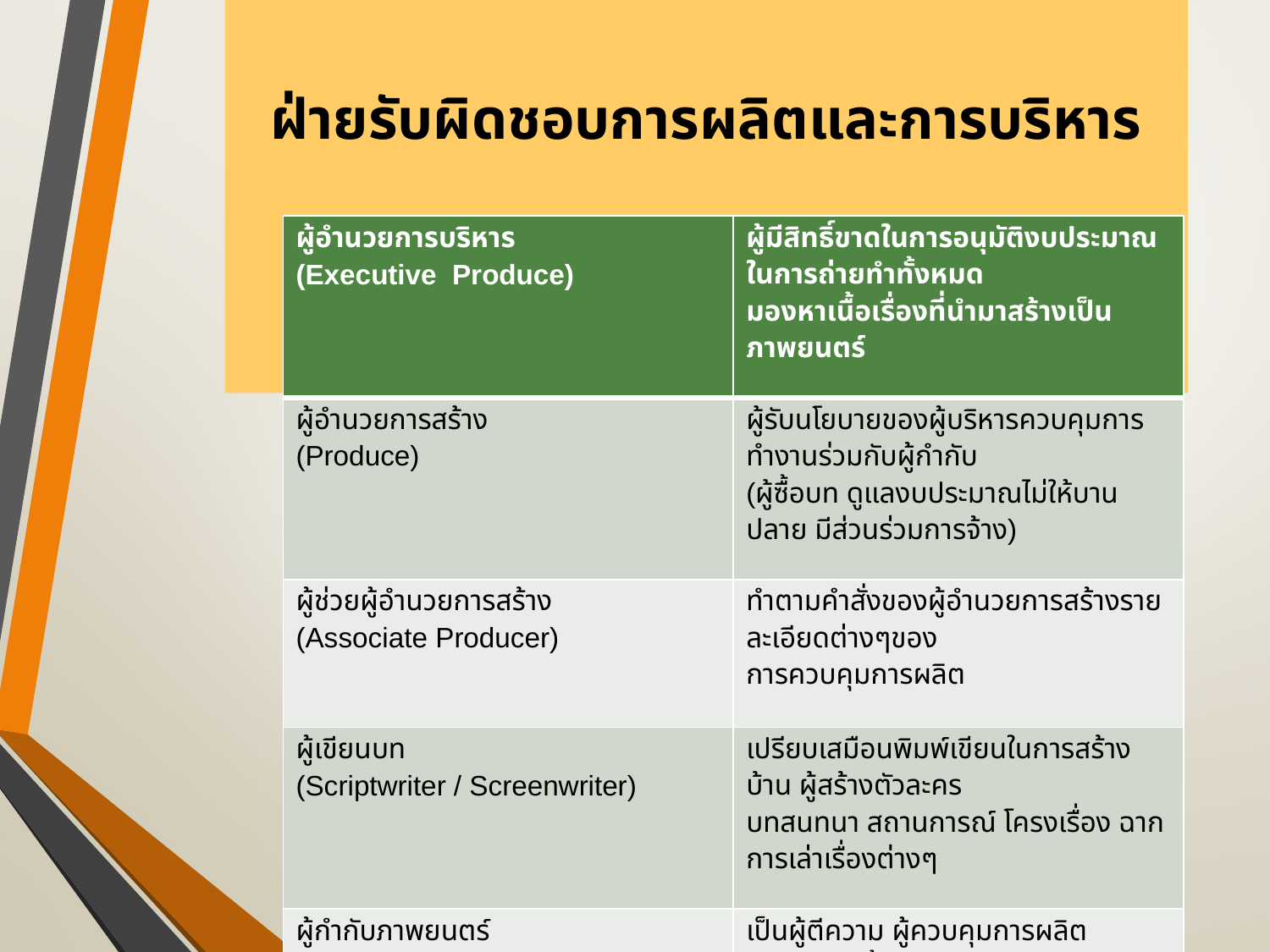

ฝ่ายรับผิดชอบการผลิตและการบริหาร
| ผู้อำนวยการบริหาร (Executive Produce) | ผู้มีสิทธิ์ขาดในการอนุมัติงบประมาณในการถ่ายทำทั้งหมด มองหาเนื้อเรื่องที่นำมาสร้างเป็นภาพยนตร์ |
| --- | --- |
| ผู้อำนวยการสร้าง (Produce) | ผู้รับนโยบายของผู้บริหารควบคุมการทำงานร่วมกับผู้กำกับ (ผู้ซื้อบท ดูแลงบประมาณไม่ให้บานปลาย มีส่วนร่วมการจ้าง) |
| ผู้ช่วยผู้อำนวยการสร้าง (Associate Producer) | ทำตามคำสั่งของผู้อำนวยการสร้างรายละเอียดต่างๆของ การควบคุมการผลิต |
| ผู้เขียนบท (Scriptwriter / Screenwriter) | เปรียบเสมือนพิมพ์เขียนในการสร้างบ้าน ผู้สร้างตัวละคร บทสนทนา สถานการณ์ โครงเรื่อง ฉาก การเล่าเรื่องต่างๆ |
| ผู้กำกับภาพยนตร์ (Director) | เป็นผู้ตีความ ผู้ควบคุมการผลิตภาพยนตร์ทั้งหมด และ ทำงานประสานกันทุกฝ่าย แต่ขึ้นตรงกับผู้อำนวยการสร้าง รับผิดชอบกำกับนักแสดงเพื่อถ่ายทอดจากบทให้ปรากฏเป็น ภาพตามมุมมองของผู้กำกับ |